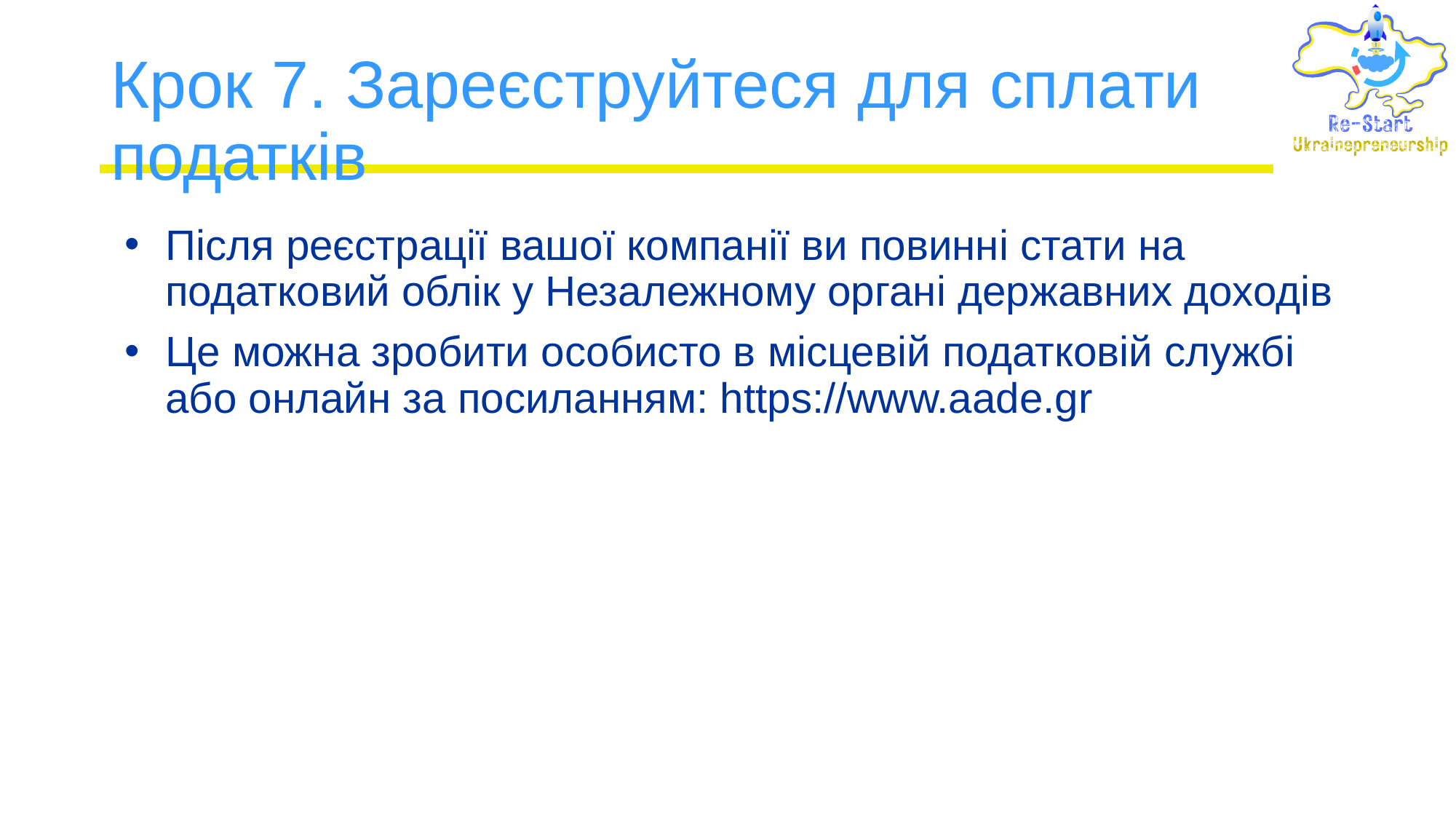

# Крок 7. Зареєструйтеся для сплати податків
Після реєстрації вашої компанії ви повинні стати на податковий облік у Незалежному органі державних доходів
Це можна зробити особисто в місцевій податковій службі або онлайн за посиланням: https://www.aade.gr